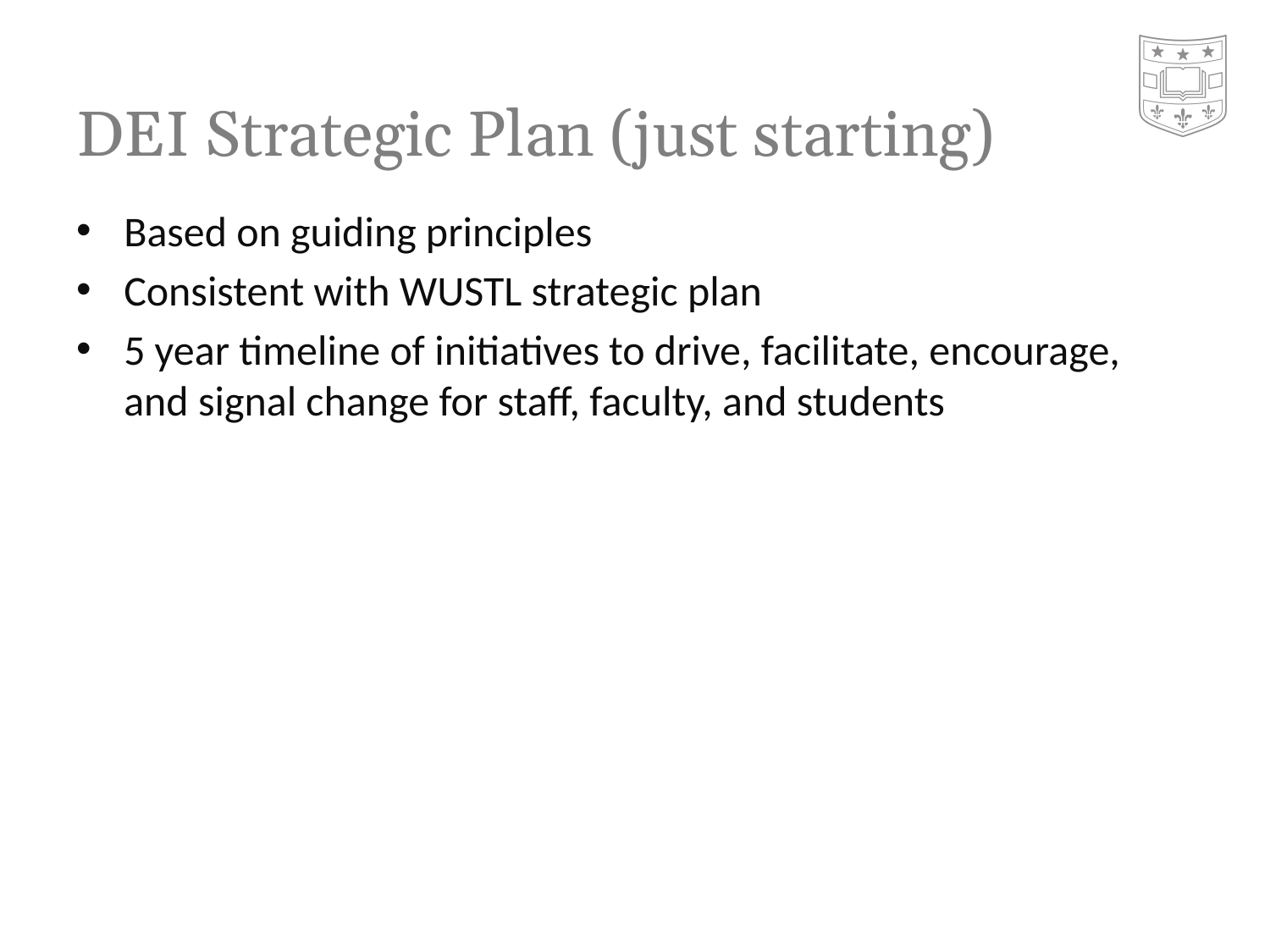

# DEI Strategic Plan (just starting)
Based on guiding principles
Consistent with WUSTL strategic plan
5 year timeline of initiatives to drive, facilitate, encourage, and signal change for staff, faculty, and students